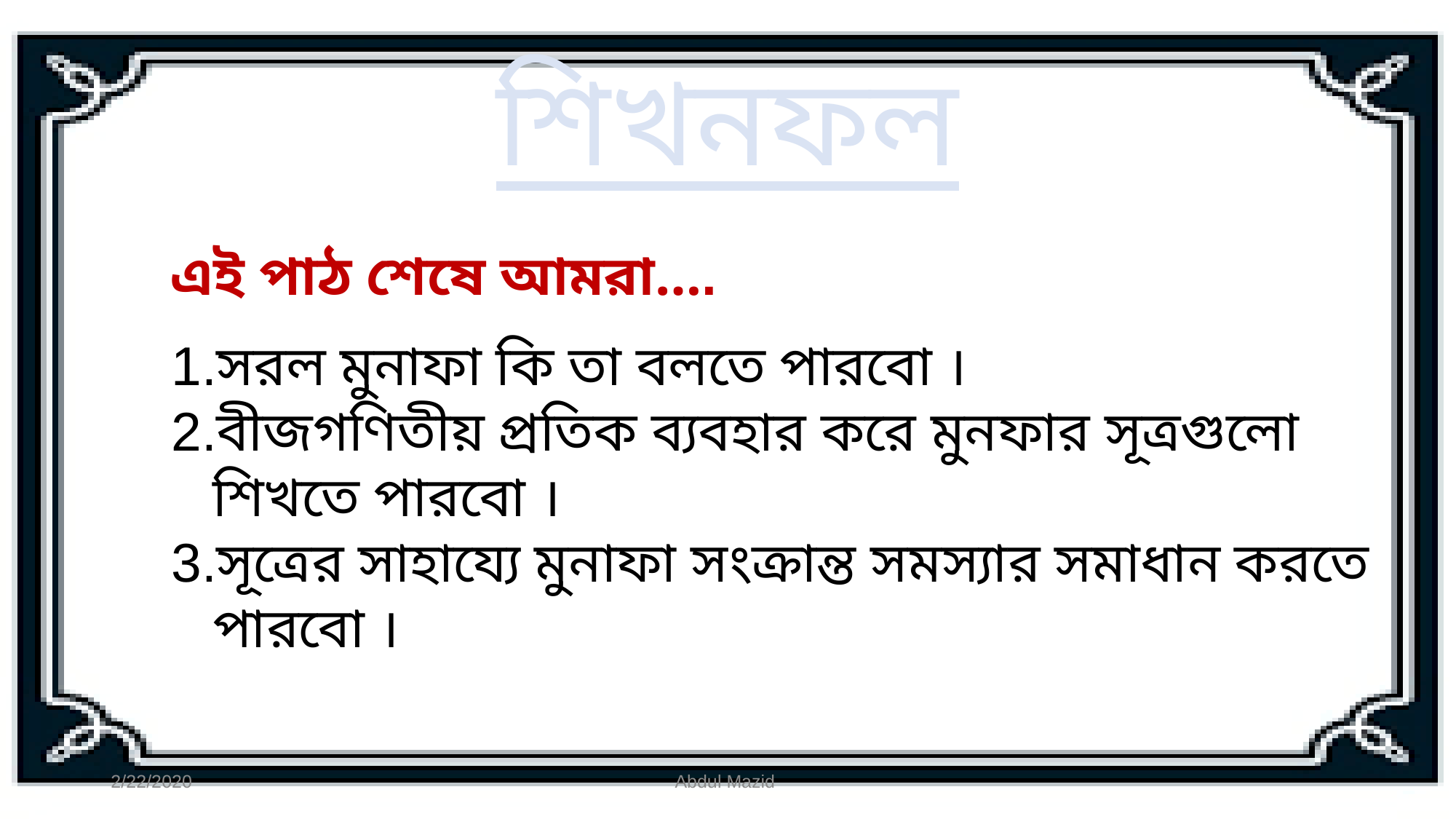

শিখনফল
এই পাঠ শেষে আমরা….
সরল মুনাফা কি তা বলতে পারবো ।
বীজগণিতীয় প্রতিক ব্যবহার করে মুনফার সূত্রগুলো শিখতে পারবো ।
সূত্রের সাহায্যে মুনাফা সংক্রান্ত সমস্যার সমাধান করতে পারবো ।
2/22/2020
Abdul Mazid